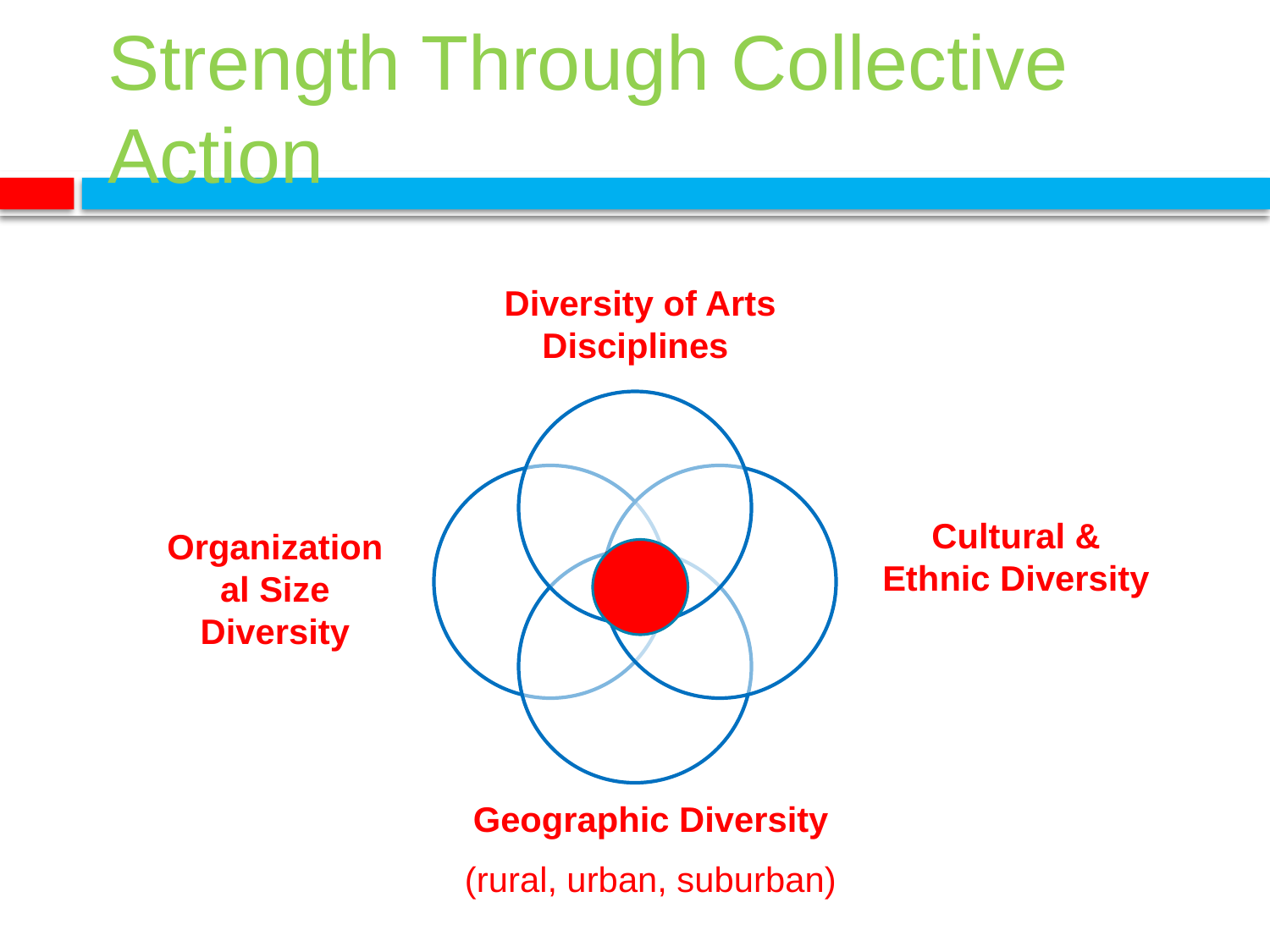

# Strength Through Collective Action
Diversity of Arts Disciplines

Cultural & Ethnic Diversity
Organizational Size Diversity

Geographic Diversity
(rural, urban, suburban)